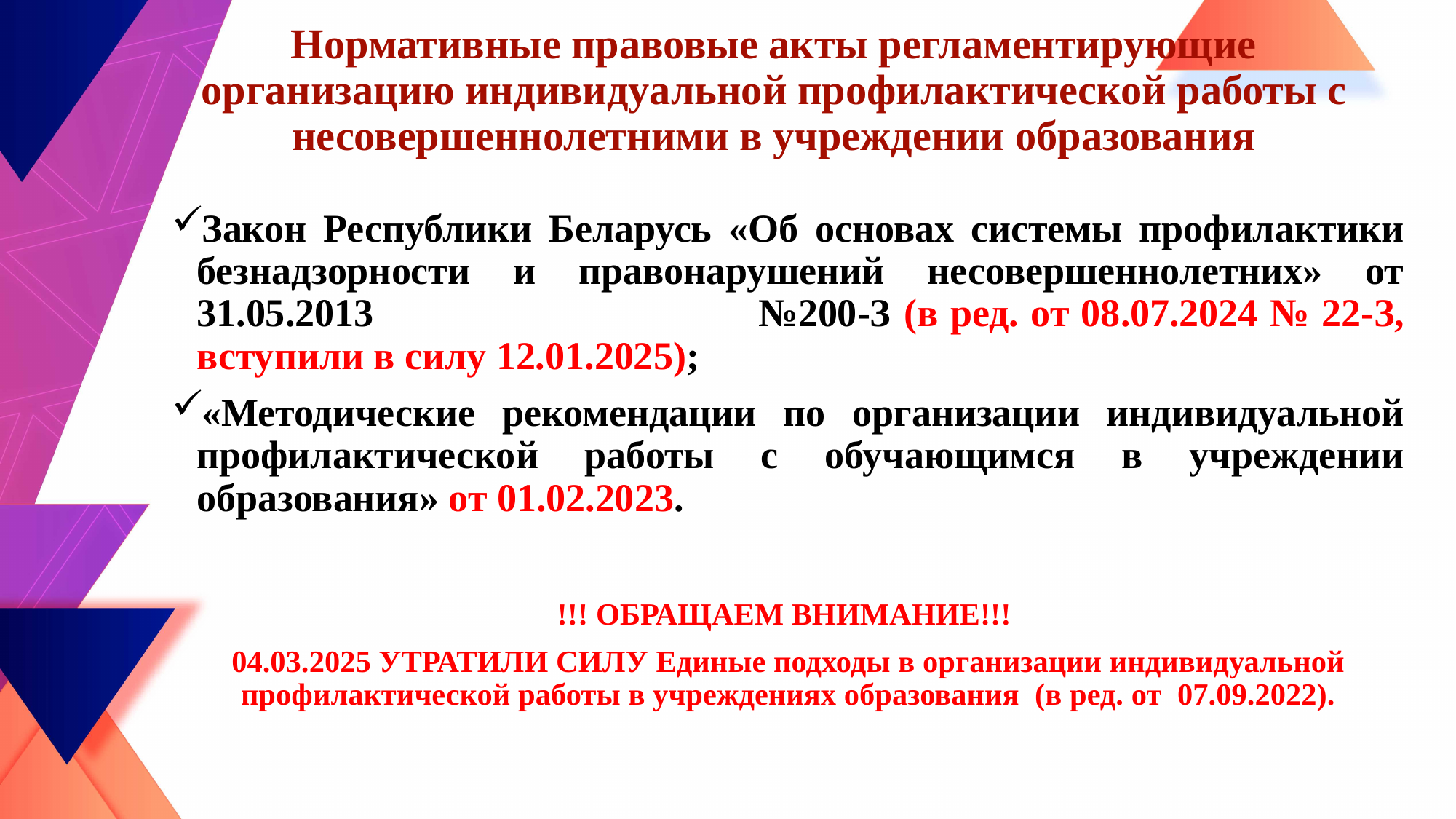

# Нормативные правовые акты регламентирующие организацию индивидуальной профилактической работы с несовершеннолетними в учреждении образования
Закон Республики Беларусь «Об основах системы профилактики безнадзорности и правонарушений несовершеннолетних» от 31.05.2013                                №200-З (в ред. от 08.07.2024 № 22-З, вступили в силу 12.01.2025);
«Методические рекомендации по организации индивидуальной профилактической работы с обучающимся в учреждении образования» от 01.02.2023.

!!! ОБРАЩАЕМ ВНИМАНИЕ!!!
04.03.2025 УТРАТИЛИ СИЛУ Единые подходы в организации индивидуальной профилактической работы в учреждениях образования  (в ред. от  07.09.2022).